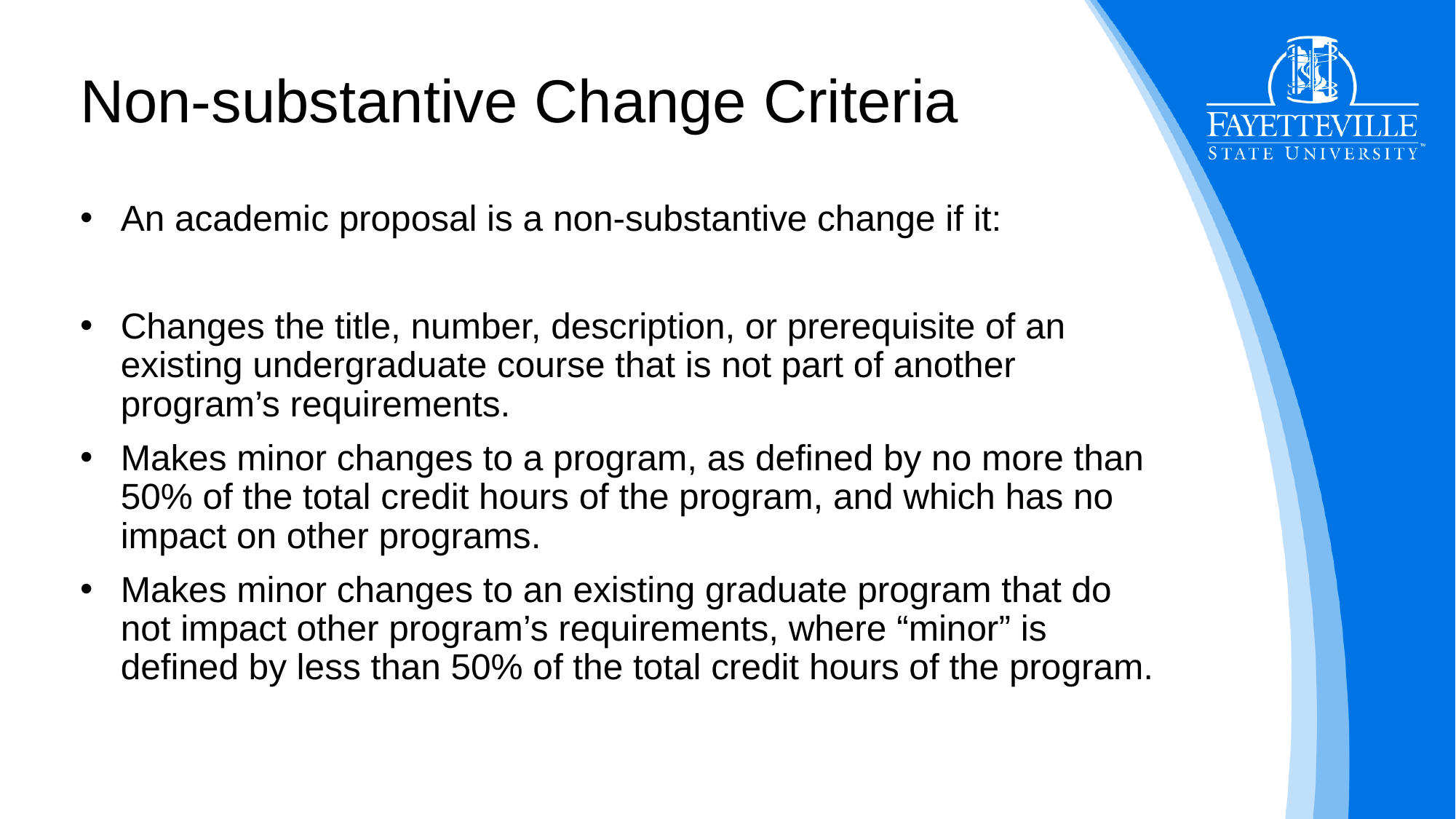

# Non-substantive Change Criteria
An academic proposal is a non-substantive change if it:

Changes the title, number, description, or prerequisite of an existing undergraduate course that is not part of another program’s requirements.
Makes minor changes to a program, as defined by no more than 50% of the total credit hours of the program, and which has no impact on other programs.
Makes minor changes to an existing graduate program that do not impact other program’s requirements, where “minor” is defined by less than 50% of the total credit hours of the program.